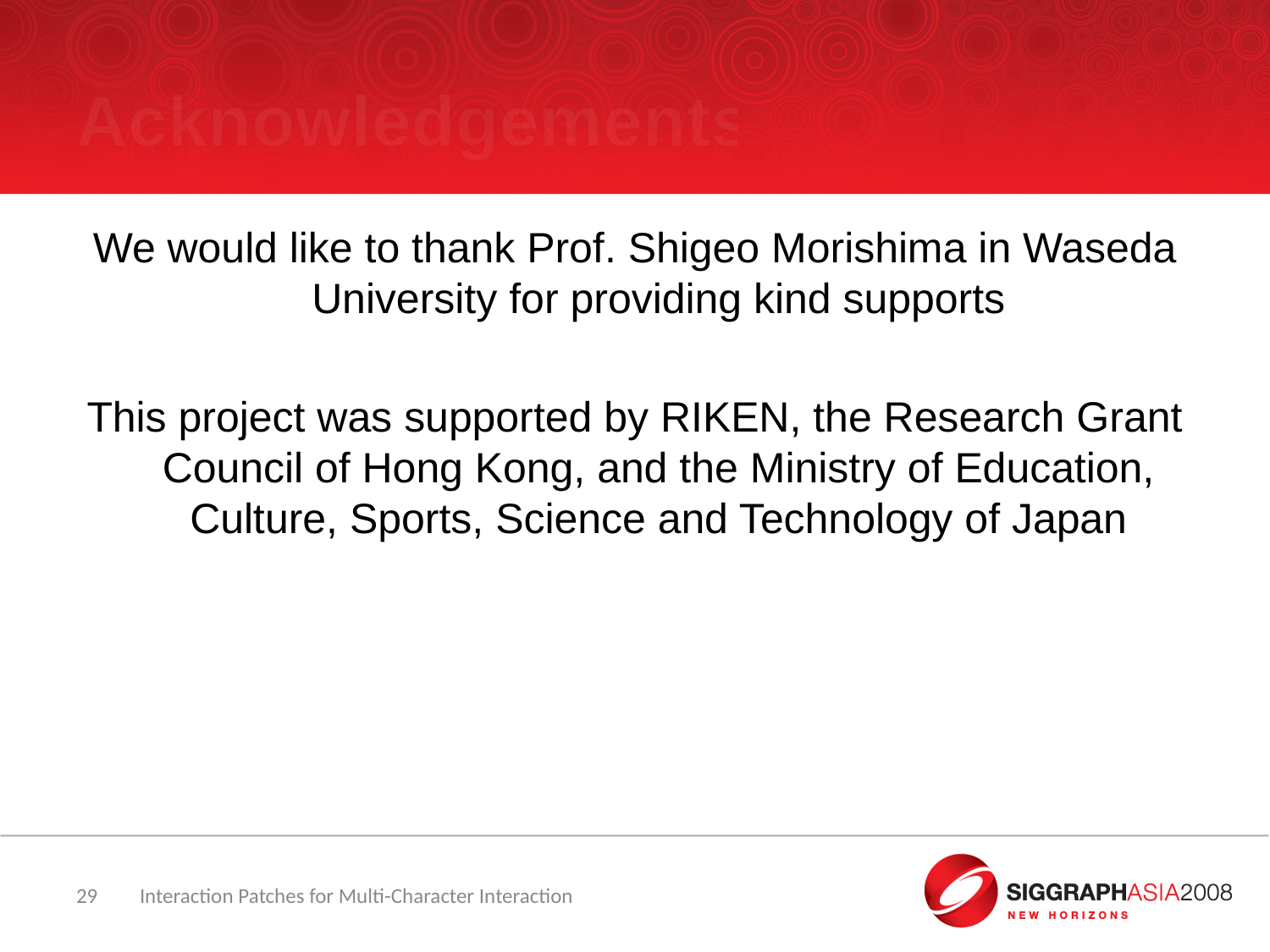

# Acknowledgements
We would like to thank Prof. Shigeo Morishima in Waseda University for providing kind supports

This project was supported by RIKEN, the Research Grant Council of Hong Kong, and the Ministry of Education, Culture, Sports, Science and Technology of Japan
29
Interaction Patches for Multi-Character Interaction